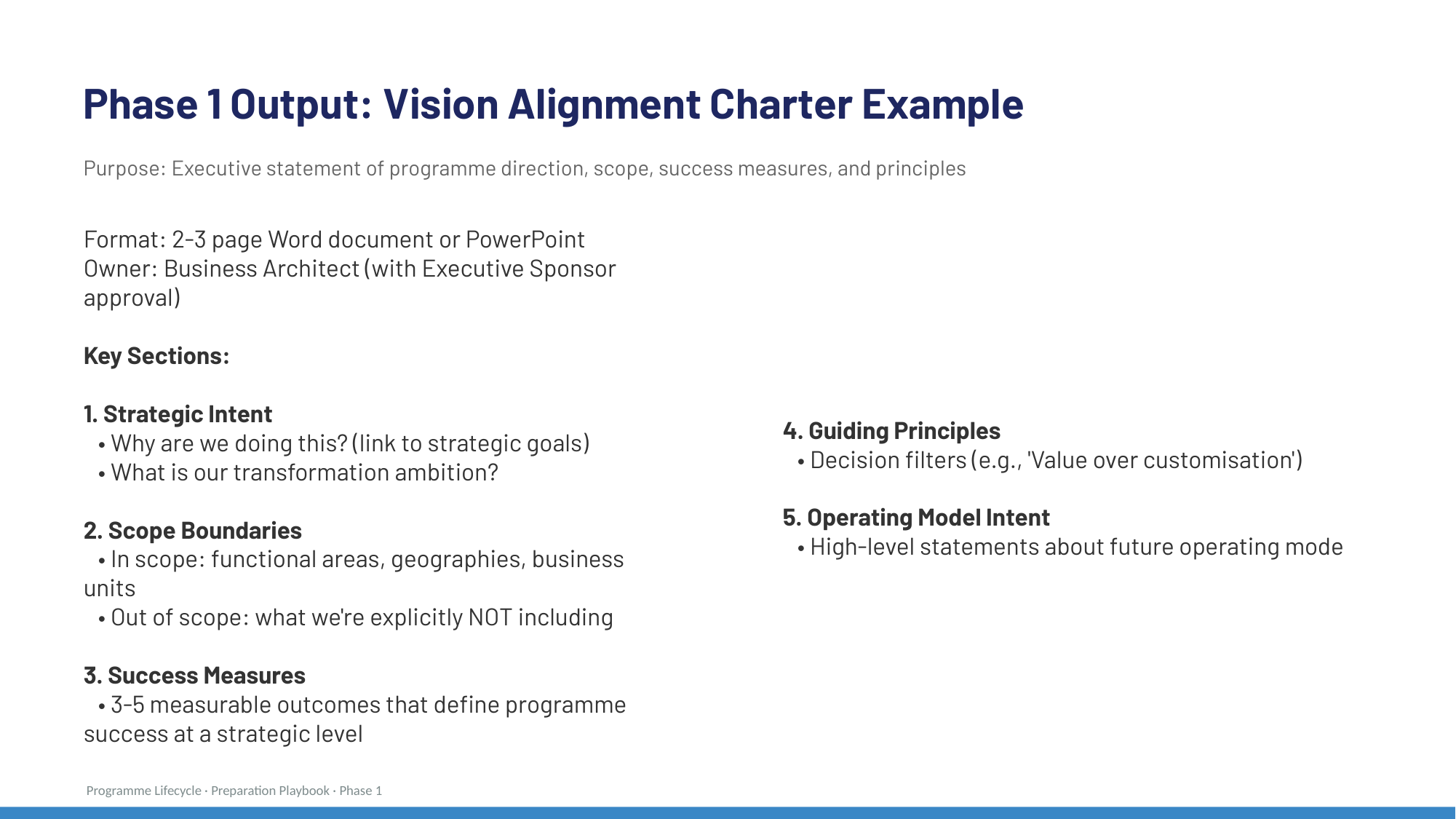

Phase 1 Output: Vision Alignment Charter Example
Purpose: Executive statement of programme direction, scope, success measures, and principles
Format: 2-3 page Word document or PowerPoint
Owner: Business Architect (with Executive Sponsor approval)

Key Sections:

1. Strategic Intent
   • Why are we doing this? (link to strategic goals)
   • What is our transformation ambition?

2. Scope Boundaries
   • In scope: functional areas, geographies, business units
   • Out of scope: what we're explicitly NOT including

3. Success Measures
   • 3-5 measurable outcomes that define programme success at a strategic level

4. Guiding Principles
   • Decision filters (e.g., 'Value over customisation')

5. Operating Model Intent
   • High-level statements about future operating mode
Programme Lifecycle · Preparation Playbook · Phase 1